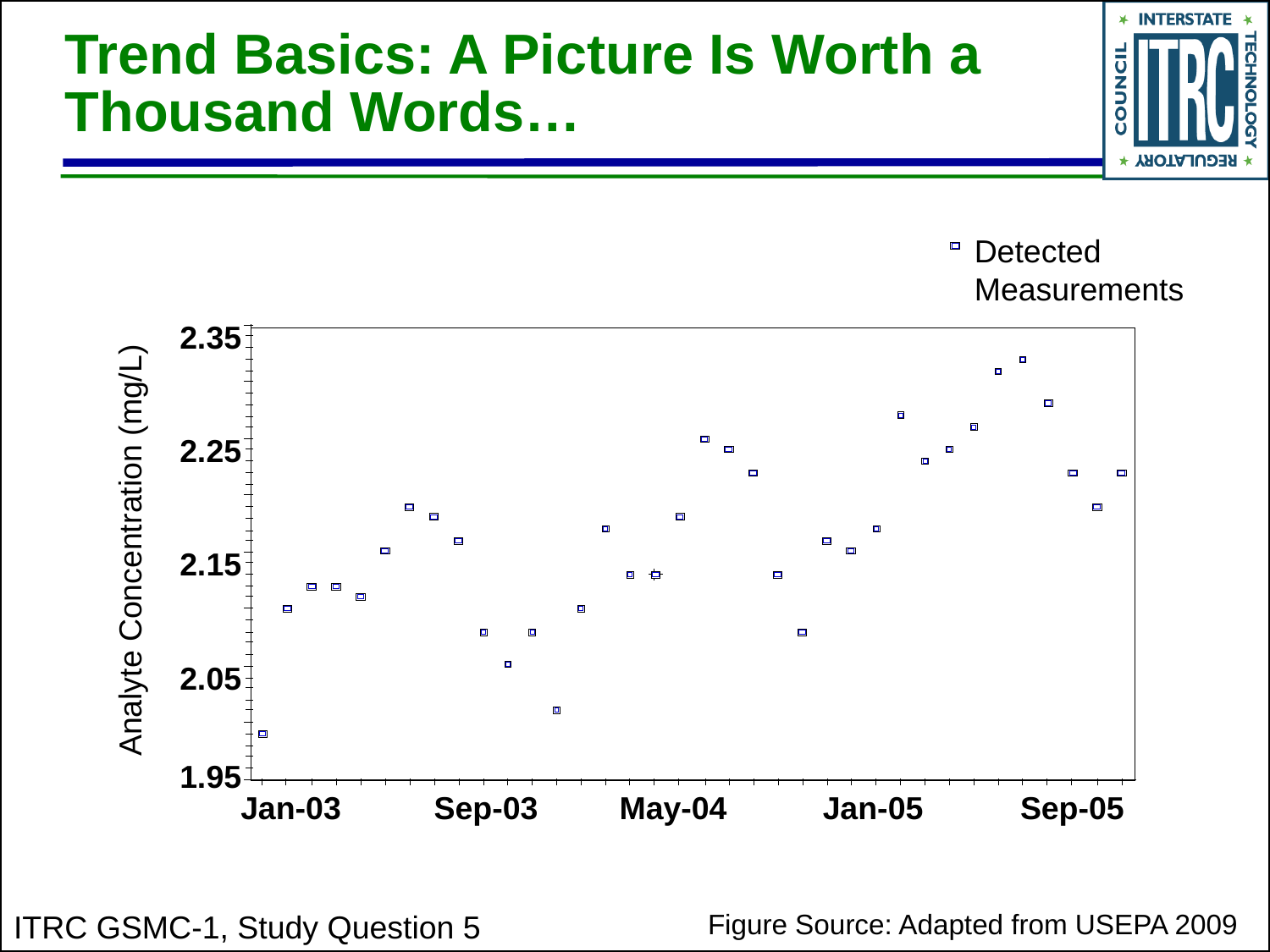

# Trend Basics: A Picture Is Worth a Thousand Words…
Detected
Measurements

2.35

2.25

Analyte Concentration (mg/L)

2.15

2.05

1.95

Jan-03
Sep-03
May-04
Jan-05
Sep-05
Figure Source: Adapted from USEPA 2009
ITRC GSMC-1, Study Question 5